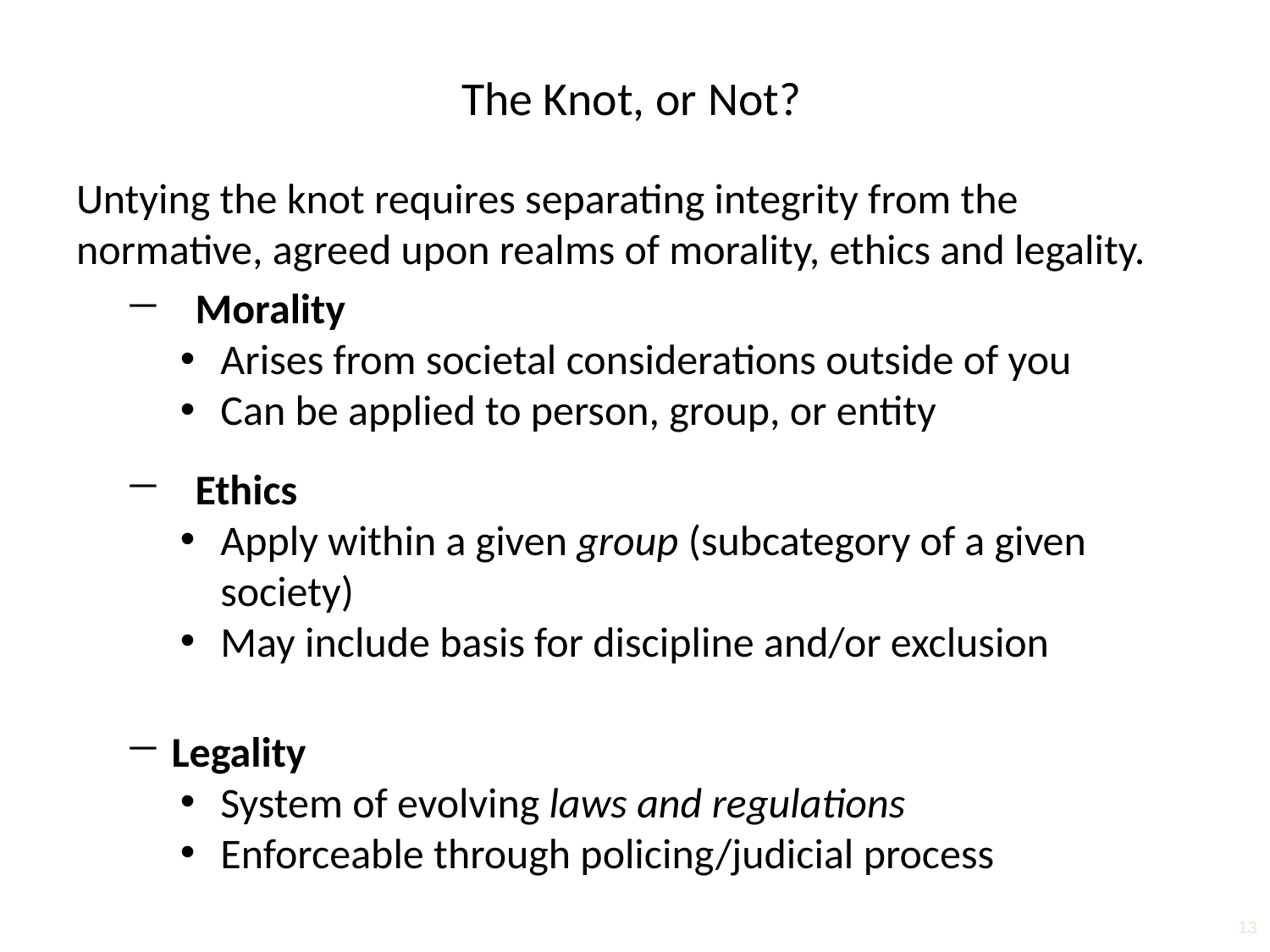

The Knot, or Not?
Untying the knot requires separating integrity from the normative, agreed upon realms of morality, ethics and legality.
Morality
Arises from societal considerations outside of you
Can be applied to person, group, or entity

Ethics
Apply within a given group (subcategory of a given society)
May include basis for discipline and/or exclusion
Legality
System of evolving laws and regulations
Enforceable through policing/judicial process

13